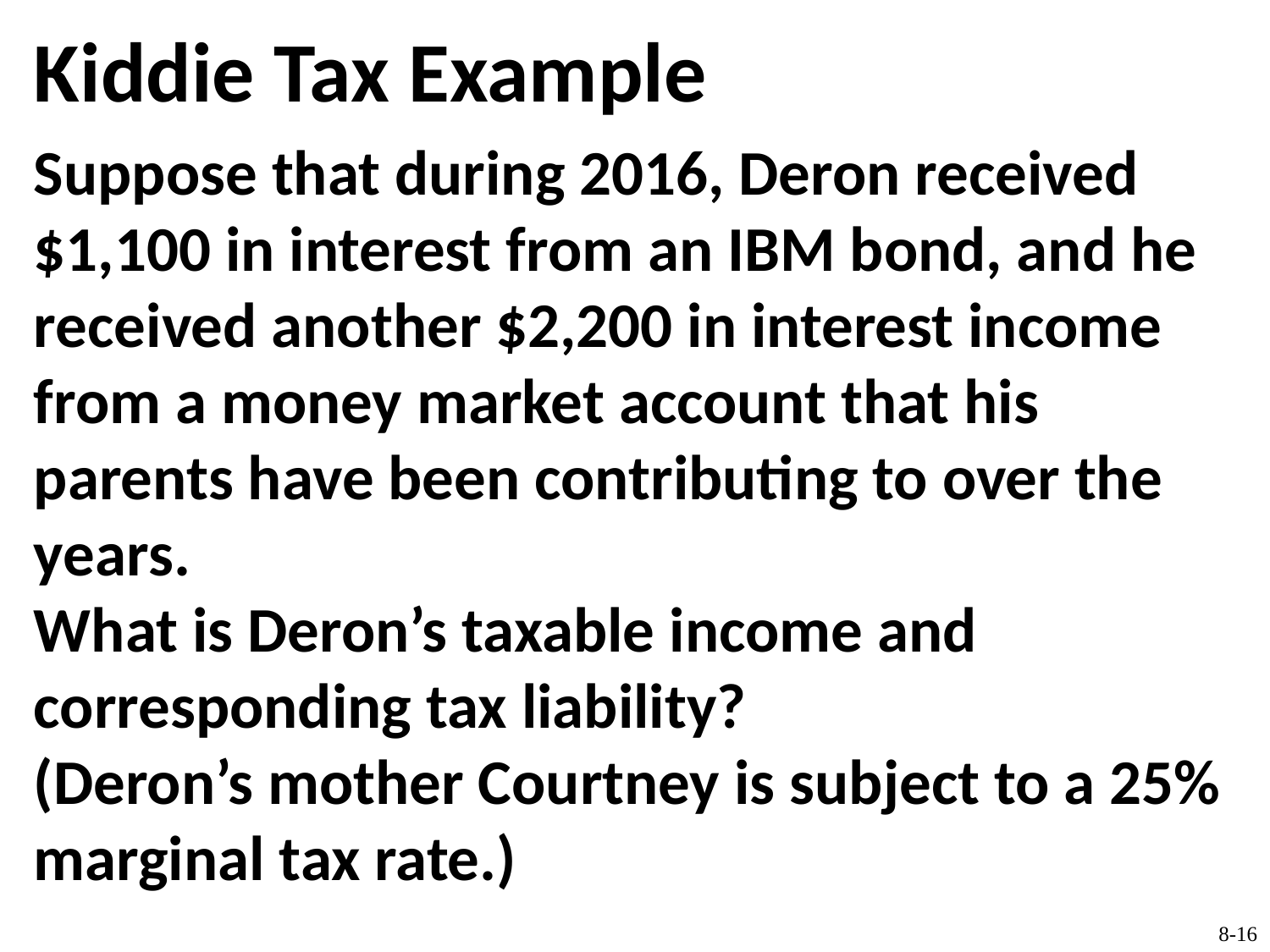

Kiddie Tax Example
Suppose that during 2016, Deron received $1,100 in interest from an IBM bond, and he received another $2,200 in interest income from a money market account that his parents have been contributing to over the years.
What is Deron’s taxable income and corresponding tax liability?
(Deron’s mother Courtney is subject to a 25% marginal tax rate.)
8-16